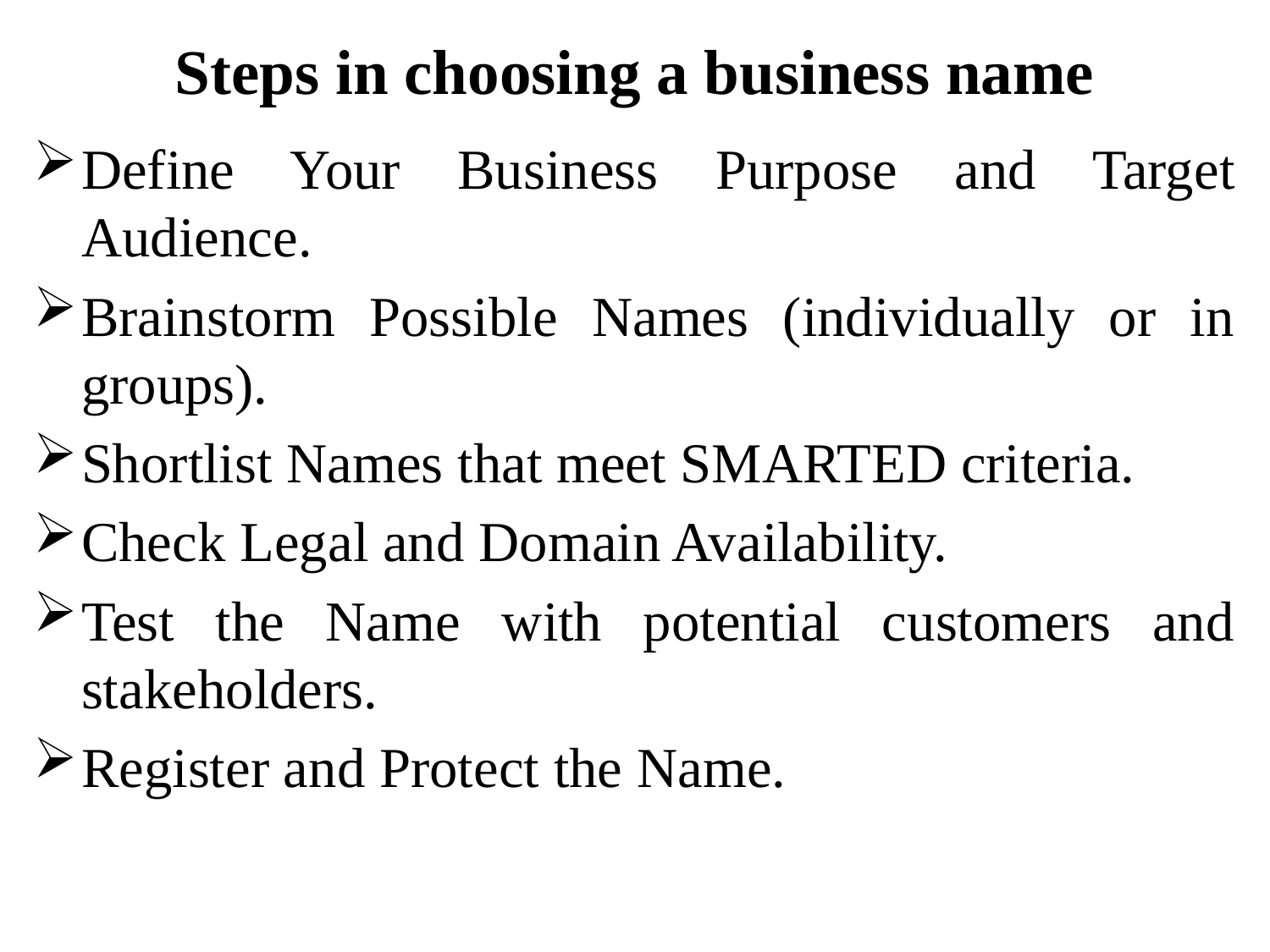

# Steps in choosing a business name
Define Your Business Purpose and Target Audience.
Brainstorm Possible Names (individually or in groups).
Shortlist Names that meet SMARTED criteria.
Check Legal and Domain Availability.
Test the Name with potential customers and stakeholders.
Register and Protect the Name.